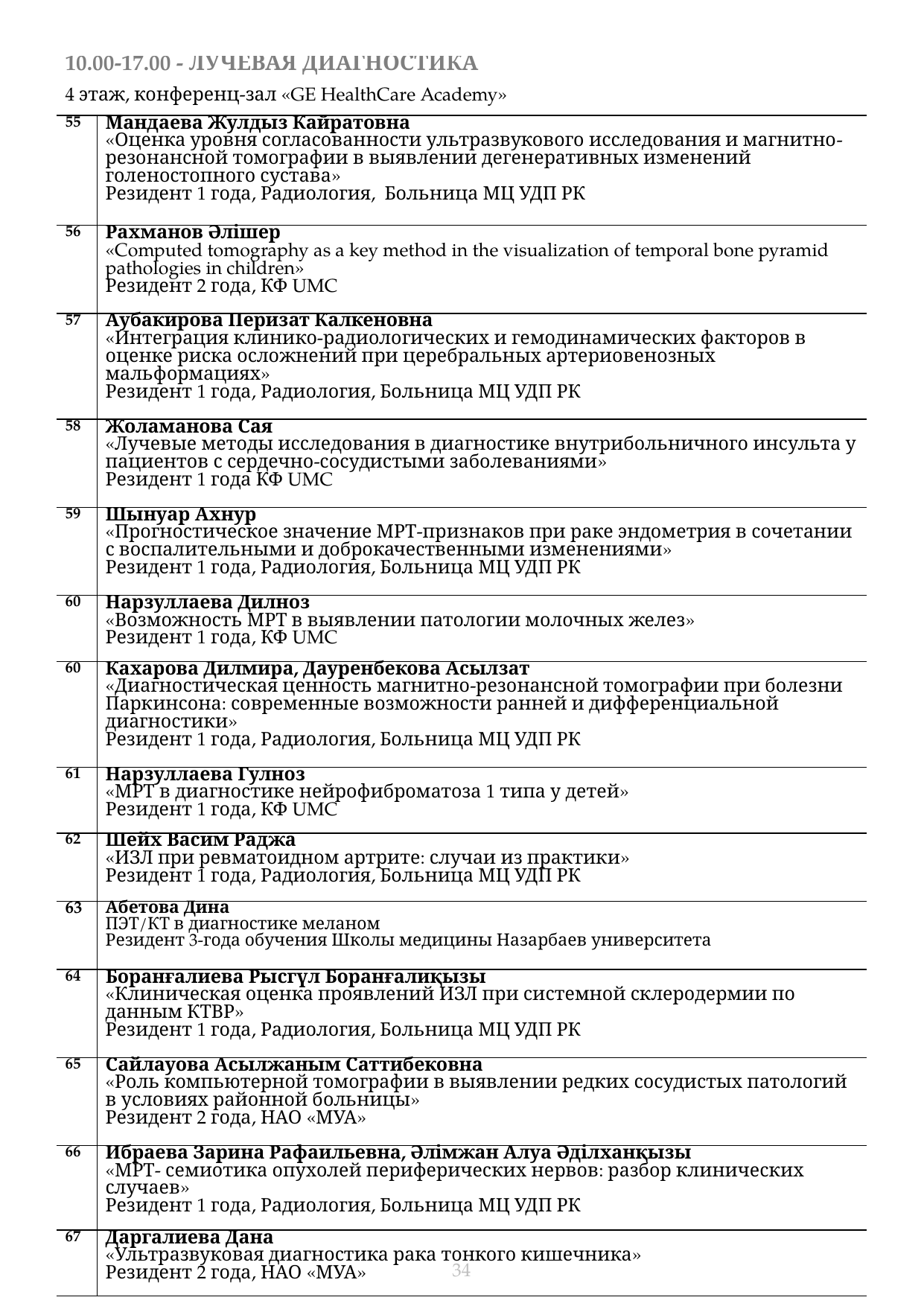

| 10.00-17.00 - ЛУЧЕВАЯ ДИАГНОСТИКА 4 этаж, конференц-зал «GE HealthCare Academy» |  |
| --- | --- |
| 55 | Мандаева Жулдыз Кайратовна «Оценка уровня согласованности ультразвукового исследования и магнитно-резонансной томографии в выявлении дегенеративных изменений голеностопного сустава» Резидент 1 года, Радиология, Больница МЦ УДП РК |
| 56 | Рахманов Әлішер «Computed tomography as a key method in the visualization of temporal bone pyramid pathologies in children» Резидент 2 года, КФ UMC |
| 57 | Аубакирова Перизат Калкеновна «Интеграция клинико-радиологических и гемодинамических факторов в оценке риска осложнений при церебральных артериовенозных мальформациях» Резидент 1 года, Радиология, Больница МЦ УДП РК |
| 58 | Жоламанова Сая «Лучевые методы исследования в диагностике внутрибольничного инсульта у пациентов с сердечно-сосудистыми заболеваниями» Резидент 1 года КФ UMC |
| 59 | Шынуар Ахнур «Прогностическое значение МРТ-признаков при раке эндометрия в сочетании с воспалительными и доброкачественными изменениями» Резидент 1 года, Радиология, Больница МЦ УДП РК |
| 60 | Нарзуллаева Дилноз «Возможность МРТ в выявлении патологии молочных желез» Резидент 1 года, КФ UMC |
| 60 | Кахарова Дилмира, Дауренбекова Асылзат «Диагностическая ценность магнитно-резонансной томографии при болезни Паркинсона: современные возможности ранней и дифференциальной диагностики» Резидент 1 года, Радиология, Больница МЦ УДП РК |
| 61 | Нарзуллаева Гулноз «МРТ в диагностике нейрофиброматоза 1 типа у детей» Резидент 1 года, КФ UMC |
| 62 | Шейх Васим Раджа «ИЗЛ при ревматоидном артрите: случаи из практики» Резидент 1 года, Радиология, Больница МЦ УДП РК |
| 63 | Абетова Дина ПЭТ/КТ в диагностике меланом Резидент 3-года обучения Школы медицины Назарбаев университета |
| 64 | Боранғалиева Рысгүл Боранғалиқызы «Клиническая оценка проявлений ИЗЛ при системной склеродермии по данным КТВР» Резидент 1 года, Радиология, Больница МЦ УДП РК |
| 65 | Сайлауова Асылжаным Саттибековна «Роль компьютерной томографии в выявлении редких сосудистых патологий в условиях районной больницы» Резидент 2 года, НАО «МУА» |
| 66 | Ибраева Зарина Рафаильевна, Әлімжан Алуа Әділханқызы «МРТ- семиотика опухолей периферических нервов: разбор клинических случаев» Резидент 1 года, Радиология, Больница МЦ УДП РК |
| 67 | Даргалиева Дана «Ультразвуковая диагностика рака тонкого кишечника» Резидент 2 года, НАО «МУА» |
34